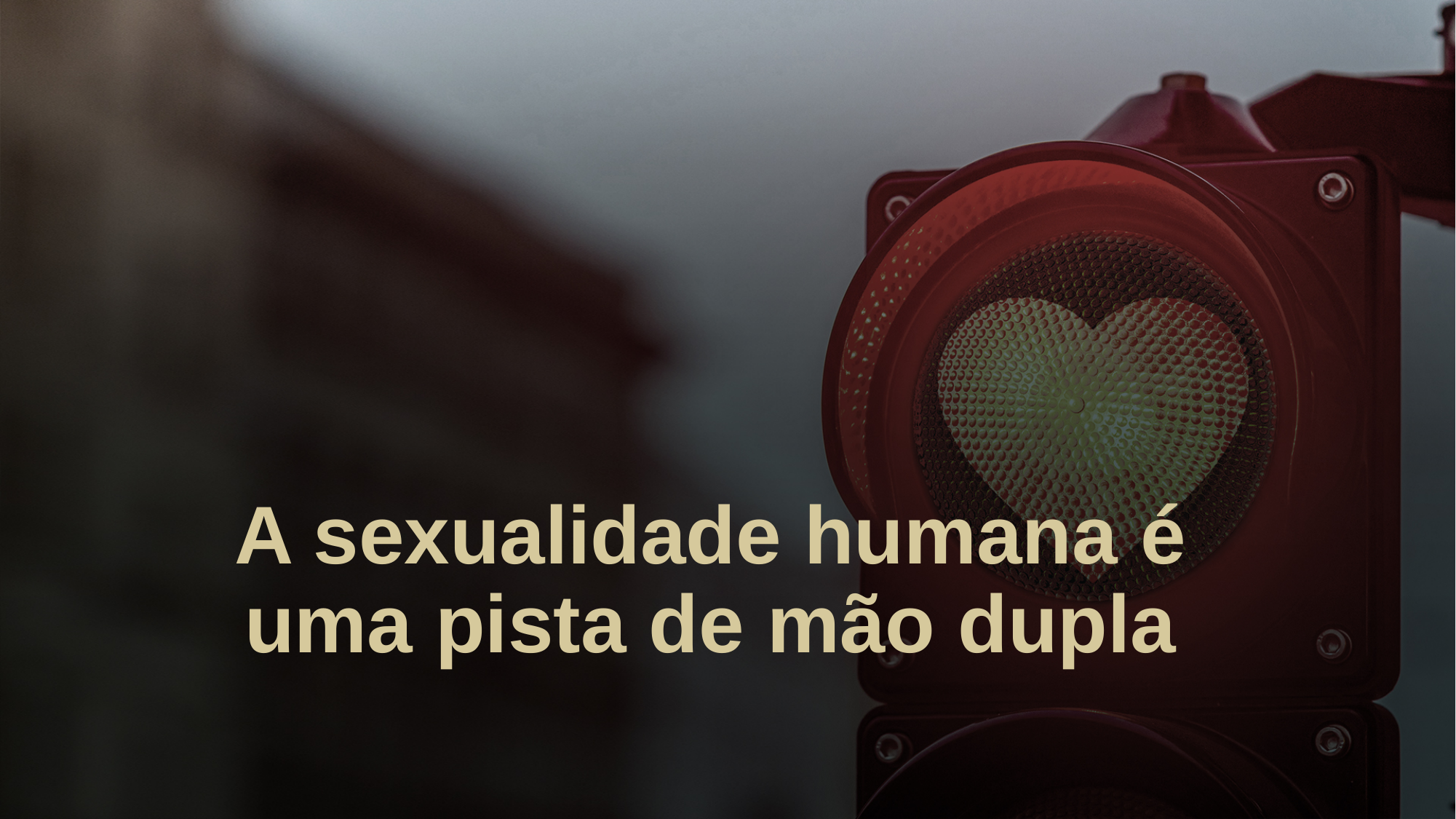

# A sexualidade humana é uma pista de mão dupla